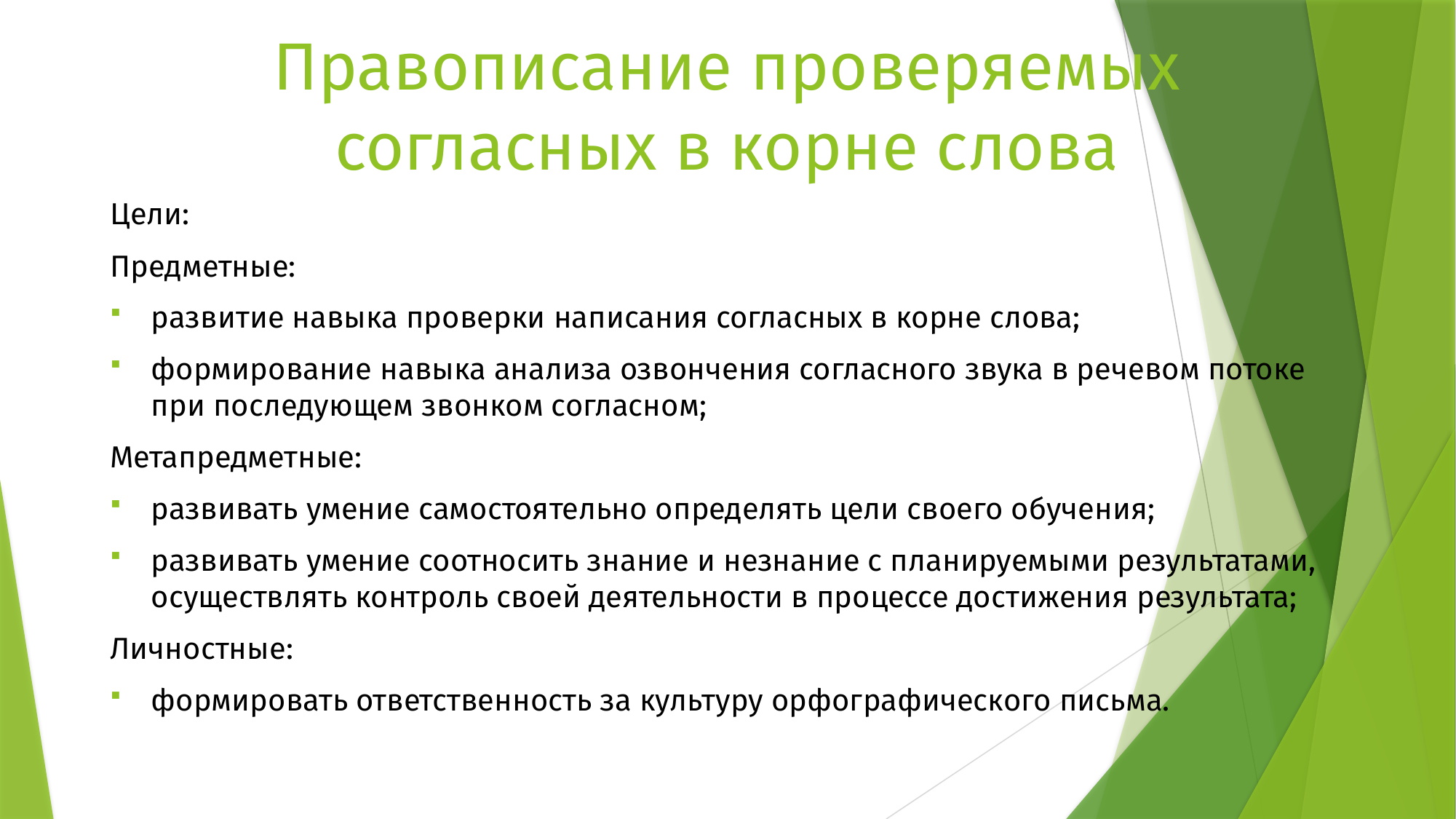

# Правописание проверяемых согласных в корне слова
Цели:
Предметные:
развитие навыка проверки написания согласных в корне слова;
формирование навыка анализа озвончения согласного звука в речевом потоке при последующем звонком согласном;
Метапредметные:
развивать умение самостоятельно определять цели своего обучения;
развивать умение соотносить знание и незнание с планируемыми результатами, осуществлять контроль своей деятельности в процессе достижения результата;
Личностные:
формировать ответственность за культуру орфографического письма.